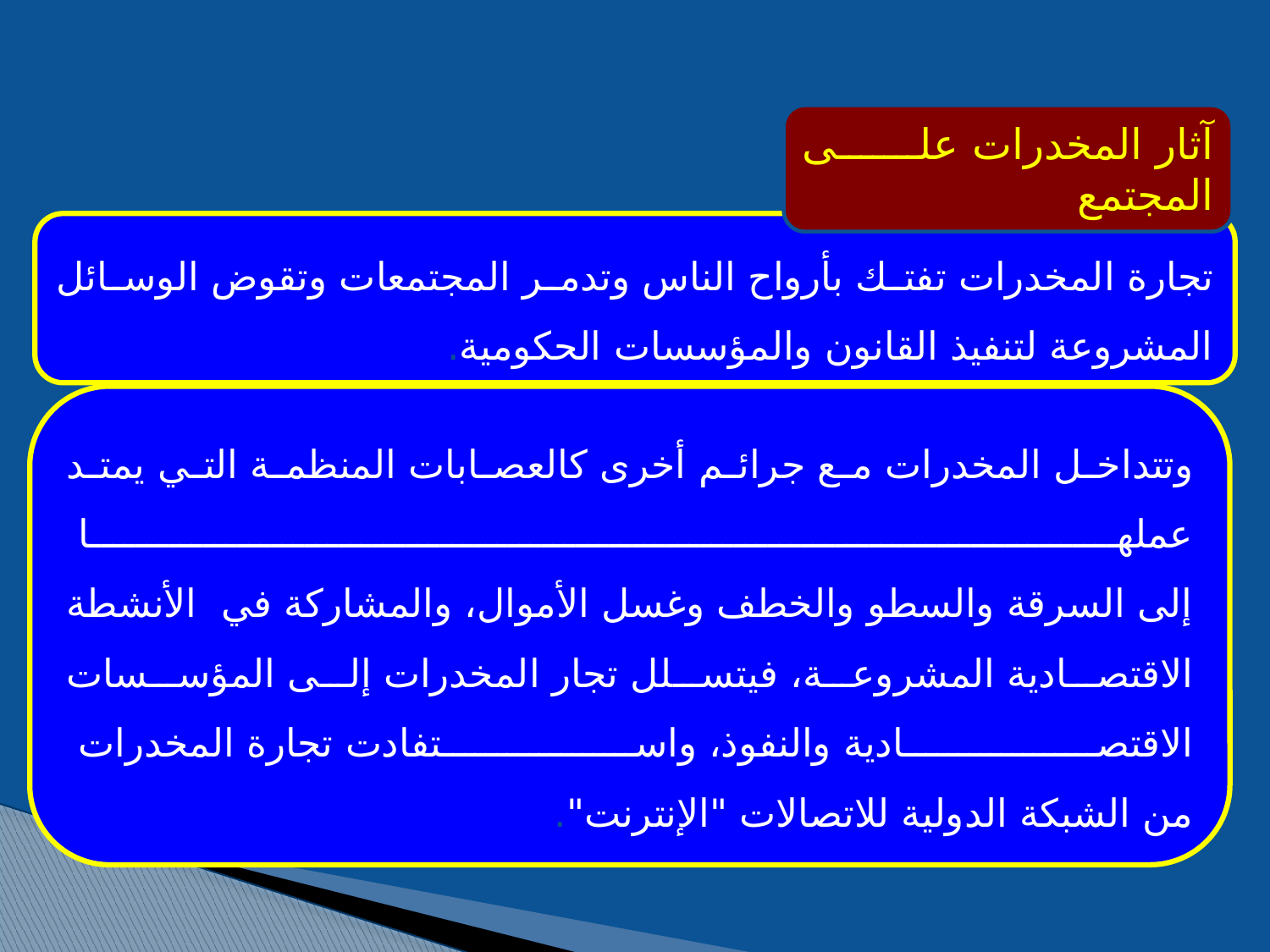

آثار المخدرات على المجتمع
تجارة المخدرات تفتك بأرواح الناس وتدمر المجتمعات وتقوض الوسائل المشروعة لتنفيذ القانون والمؤسسات الحكومية.
وتتداخل المخدرات مع جرائم أخرى كالعصابات المنظمة التي يمتد عملها
إلى السرقة والسطو والخطف وغسل الأموال، والمشاركة في  الأنشطة الاقتصادية المشروعة، فيتسلل تجار المخدرات إلى المؤسسات الاقتصادية والنفوذ، واستفادت تجارة المخدرات
من الشبكة الدولية للاتصالات "الإنترنت".